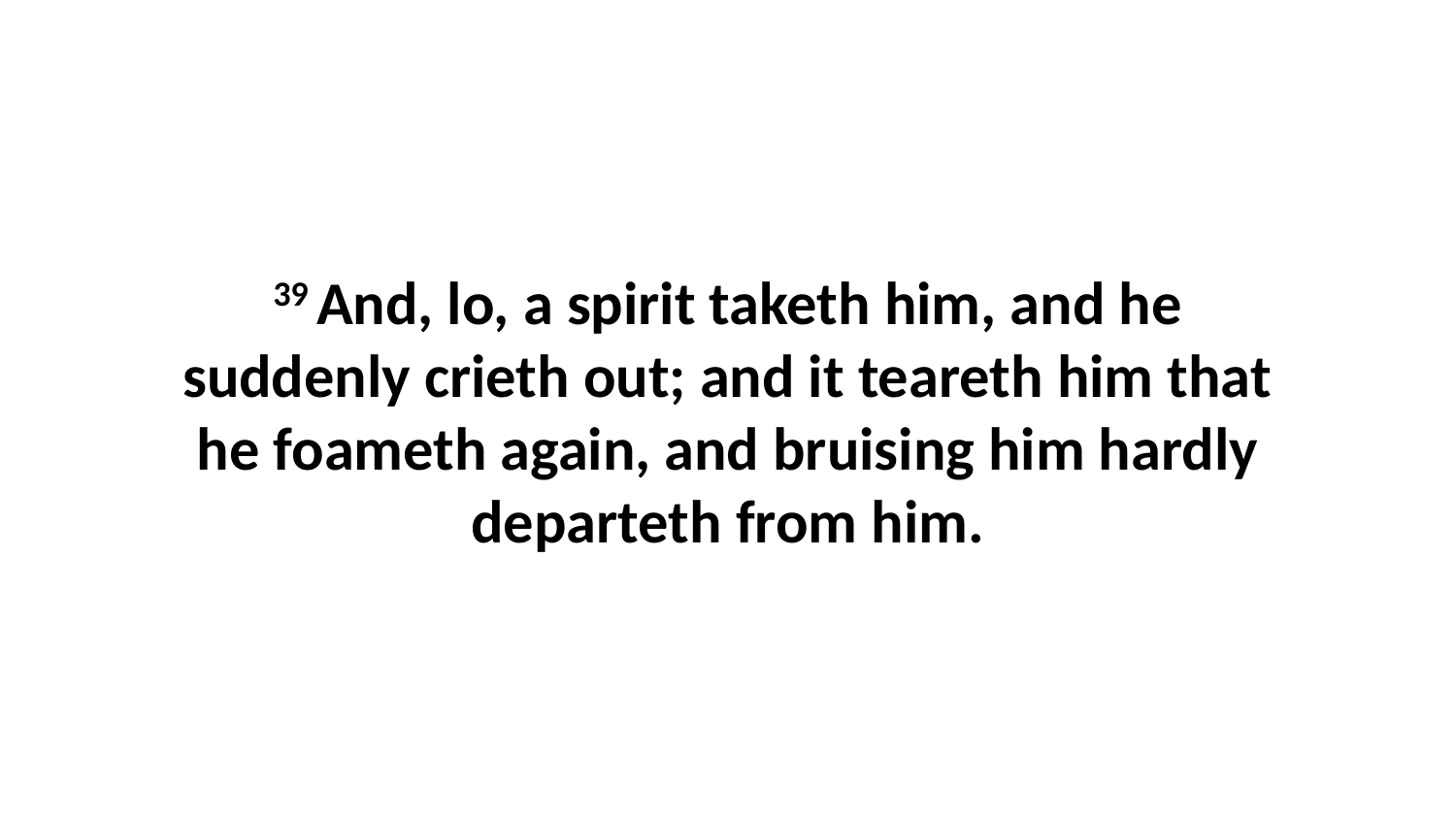

39 And, lo, a spirit taketh him, and he suddenly crieth out; and it teareth him that he foameth again, and bruising him hardly departeth from him.